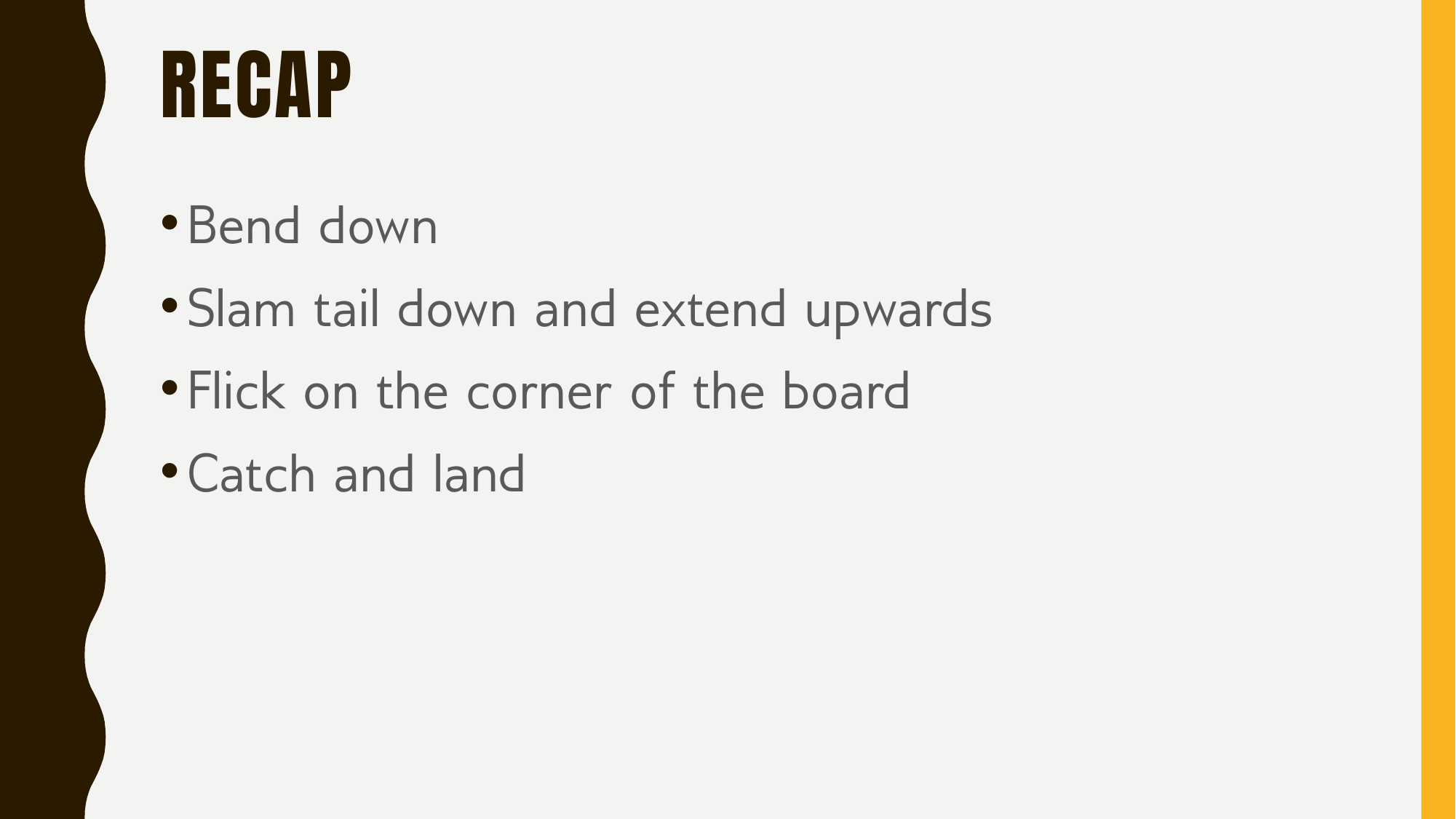

# Recap
Bend down
Slam tail down and extend upwards
Flick on the corner of the board
Catch and land